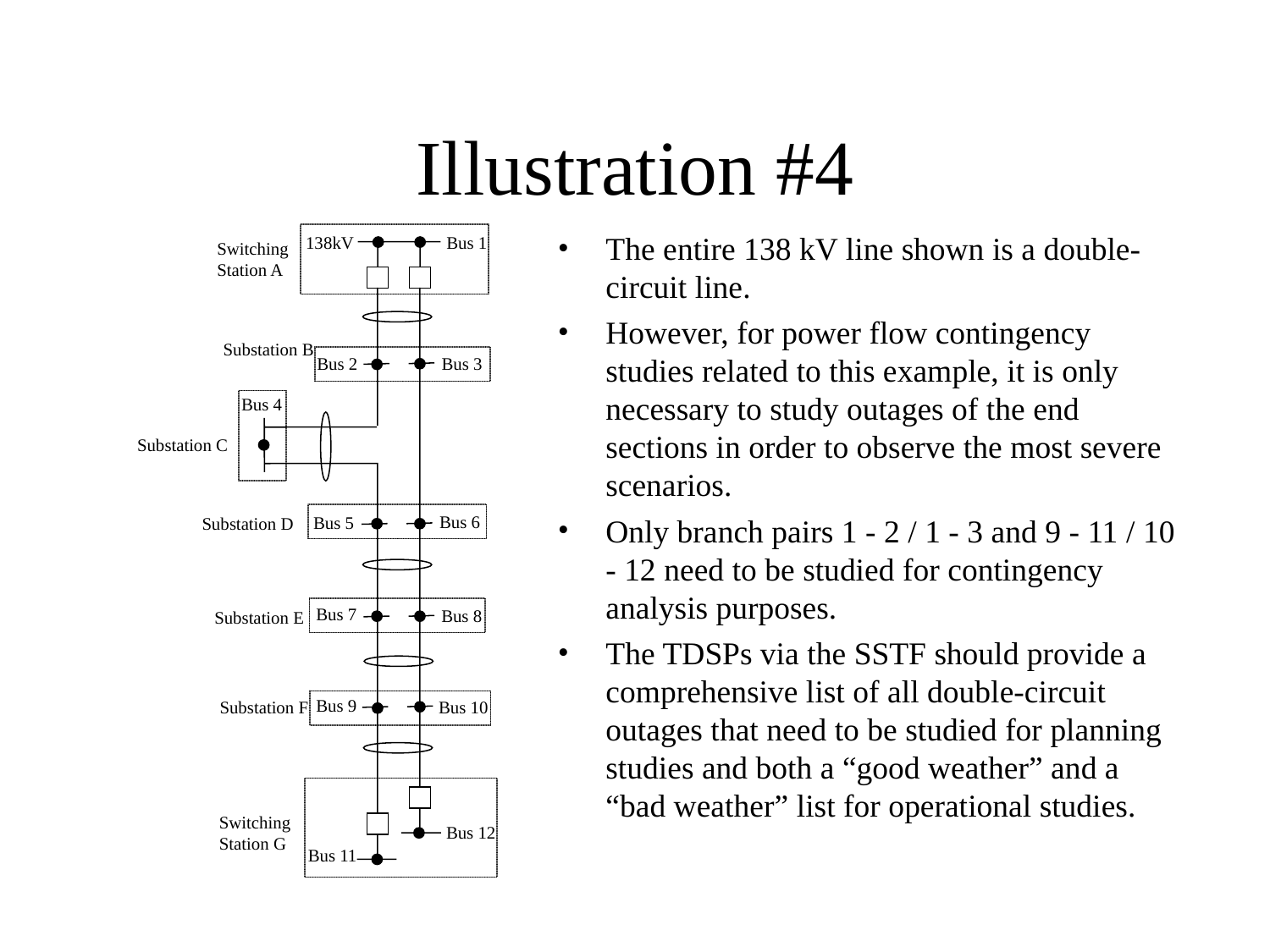

# Illustration #4
The entire 138 kV line shown is a double-circuit line.
However, for power flow contingency studies related to this example, it is only necessary to study outages of the end sections in order to observe the most severe scenarios.
Only branch pairs 1 - 2 / 1 - 3 and 9 - 11 / 10 - 12 need to be studied for contingency analysis purposes.
The TDSPs via the SSTF should provide a comprehensive list of all double-circuit outages that need to be studied for planning studies and both a “good weather” and a “bad weather” list for operational studies.

138kV
Bus 1
Switching Station A

Substation B
Bus 2
Bus 3

Bus 4

Substation C

Bus 6
Bus 5
Substation D

Bus 7

Bus 8
Substation E

Bus 9
Substation F
Bus 10

Switching Station G

Bus 12

Bus 11